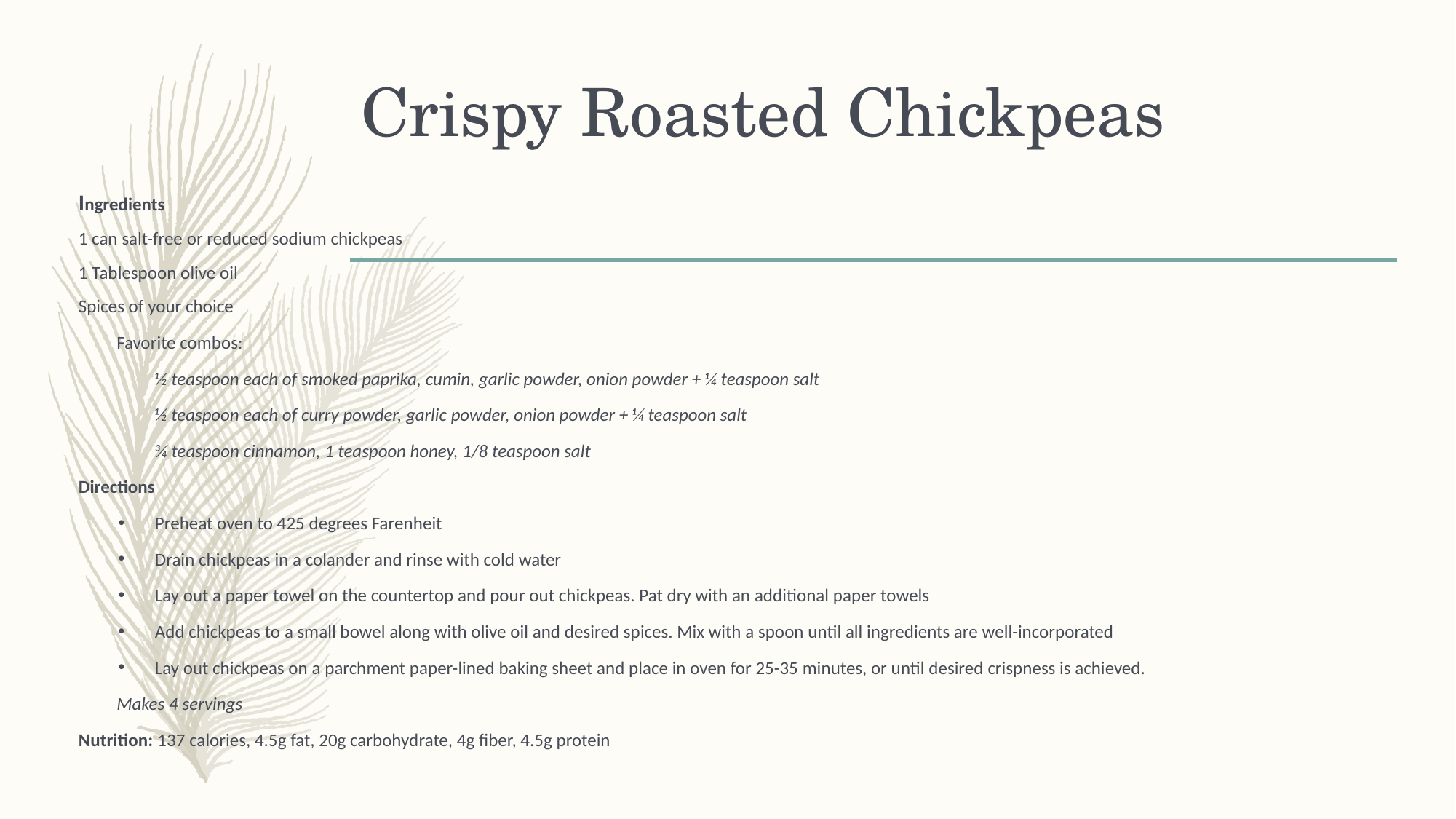

# Crispy Roasted Chickpeas
Ingredients
1 can salt-free or reduced sodium chickpeas
1 Tablespoon olive oil
Spices of your choice
Favorite combos:
½ teaspoon each of smoked paprika, cumin, garlic powder, onion powder + ¼ teaspoon salt
½ teaspoon each of curry powder, garlic powder, onion powder + ¼ teaspoon salt
¾ teaspoon cinnamon, 1 teaspoon honey, 1/8 teaspoon salt
Directions
Preheat oven to 425 degrees Farenheit
Drain chickpeas in a colander and rinse with cold water
Lay out a paper towel on the countertop and pour out chickpeas. Pat dry with an additional paper towels
Add chickpeas to a small bowel along with olive oil and desired spices. Mix with a spoon until all ingredients are well-incorporated
Lay out chickpeas on a parchment paper-lined baking sheet and place in oven for 25-35 minutes, or until desired crispness is achieved.
Makes 4 servings
Nutrition: 137 calories, 4.5g fat, 20g carbohydrate, 4g fiber, 4.5g protein